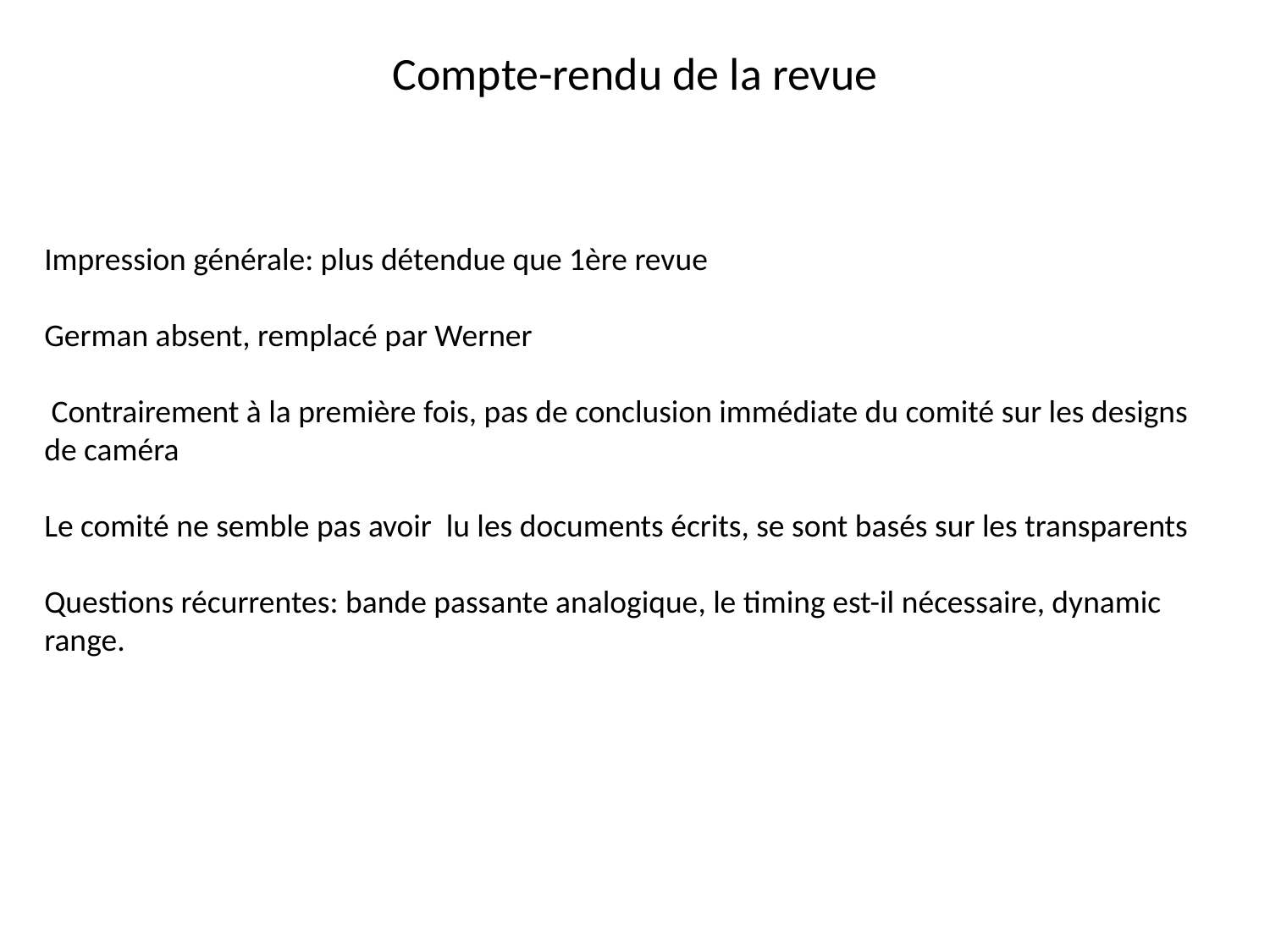

# Compte-rendu de la revue
Impression générale: plus détendue que 1ère revue

German absent, remplacé par Werner

 Contrairement à la première fois, pas de conclusion immédiate du comité sur les designs de caméra

Le comité ne semble pas avoir  lu les documents écrits, se sont basés sur les transparents

Questions récurrentes: bande passante analogique, le timing est-il nécessaire, dynamic range.